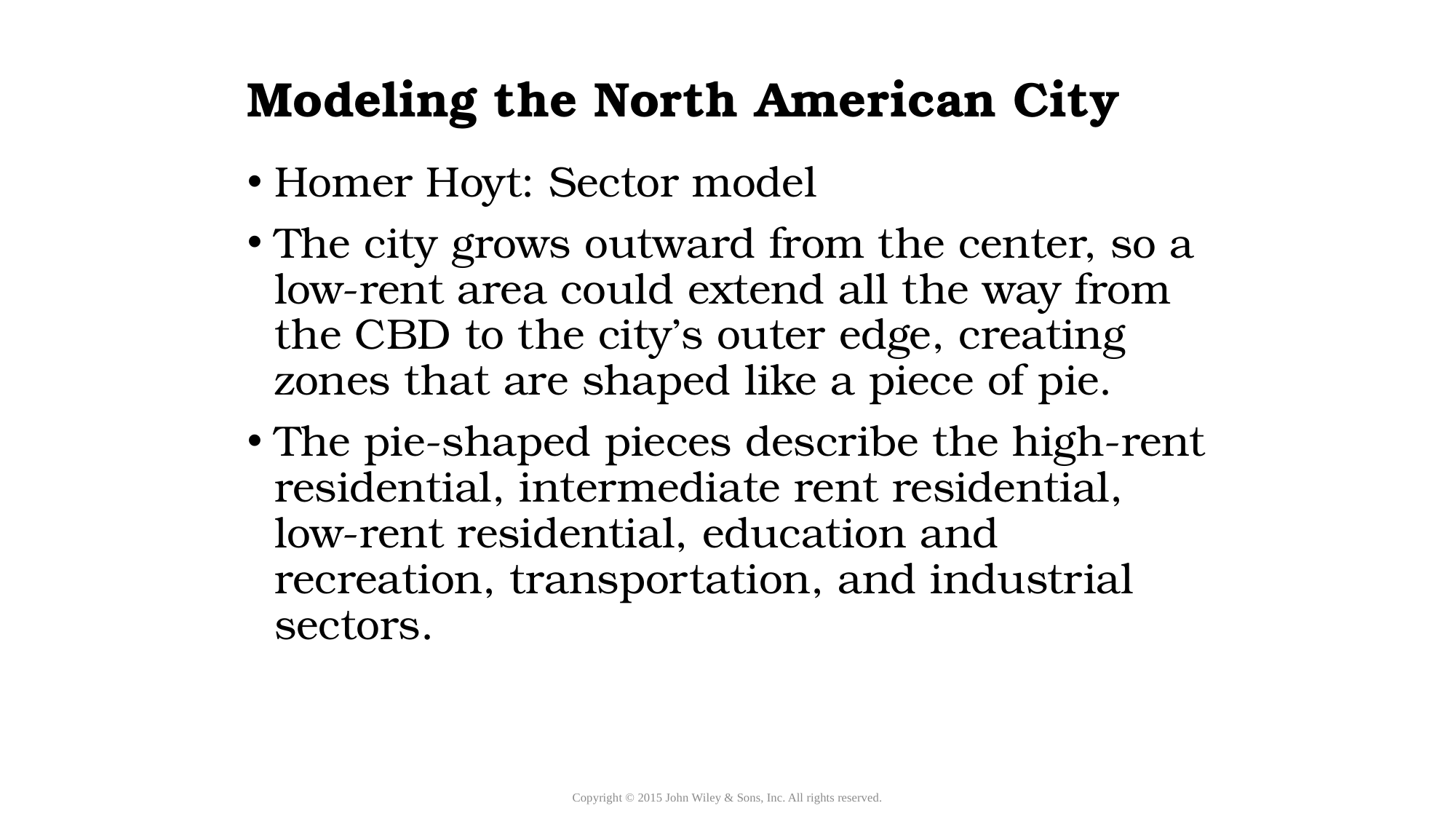

# Modeling the North American City
Homer Hoyt: Sector model
The city grows outward from the center, so a low-rent area could extend all the way from the CBD to the city’s outer edge, creating zones that are shaped like a piece of pie.
The pie-shaped pieces describe the high-rent residential, intermediate rent residential, low-rent residential, education and recreation, transportation, and industrial sectors.

Copyright © 2015 John Wiley & Sons, Inc. All rights reserved.